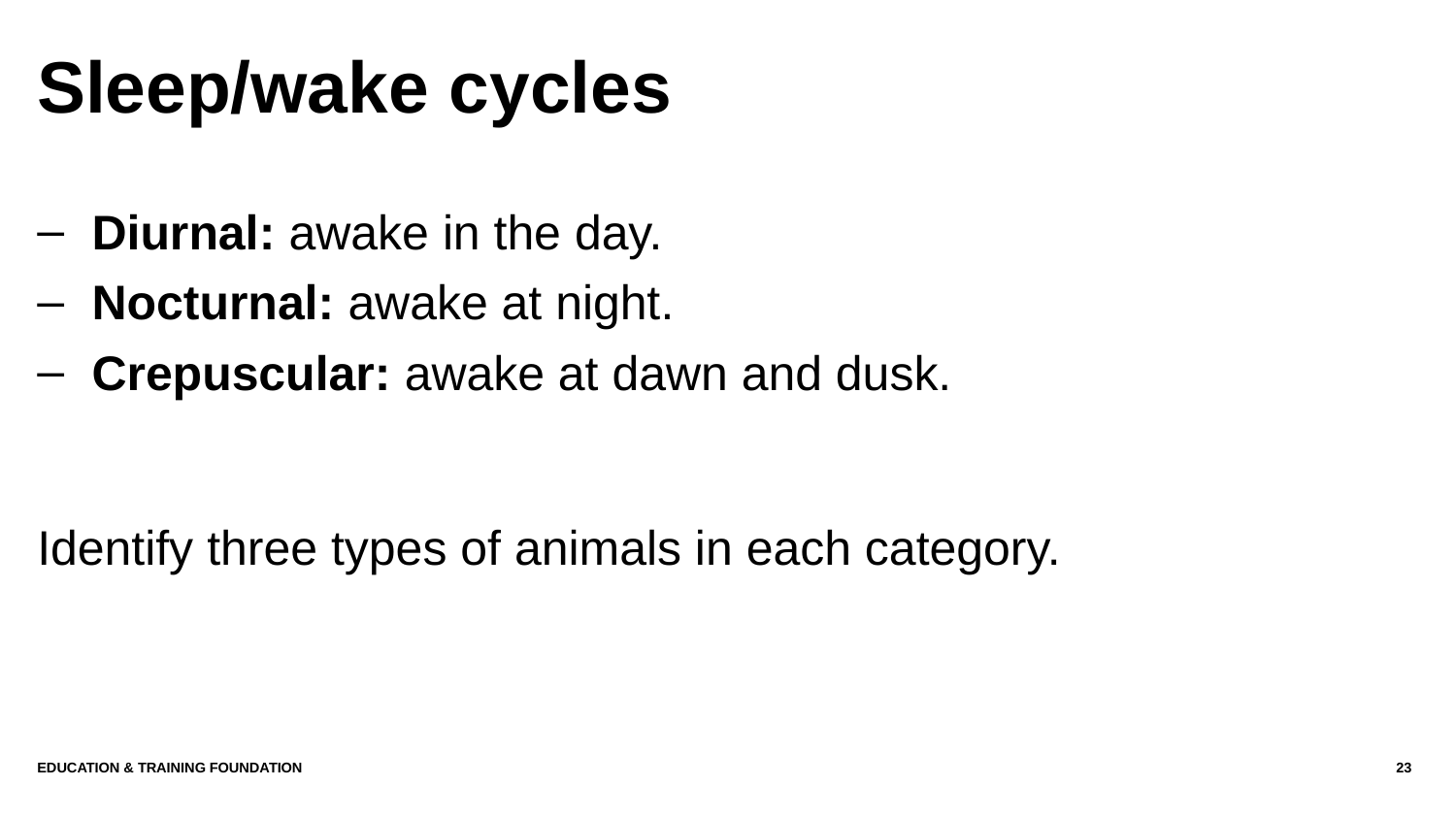

# Sleep/wake cycles
Diurnal: awake in the day.
Nocturnal: awake at night.
Crepuscular: awake at dawn and dusk.

Identify three types of animals in each category.
Education & Training Foundation
23